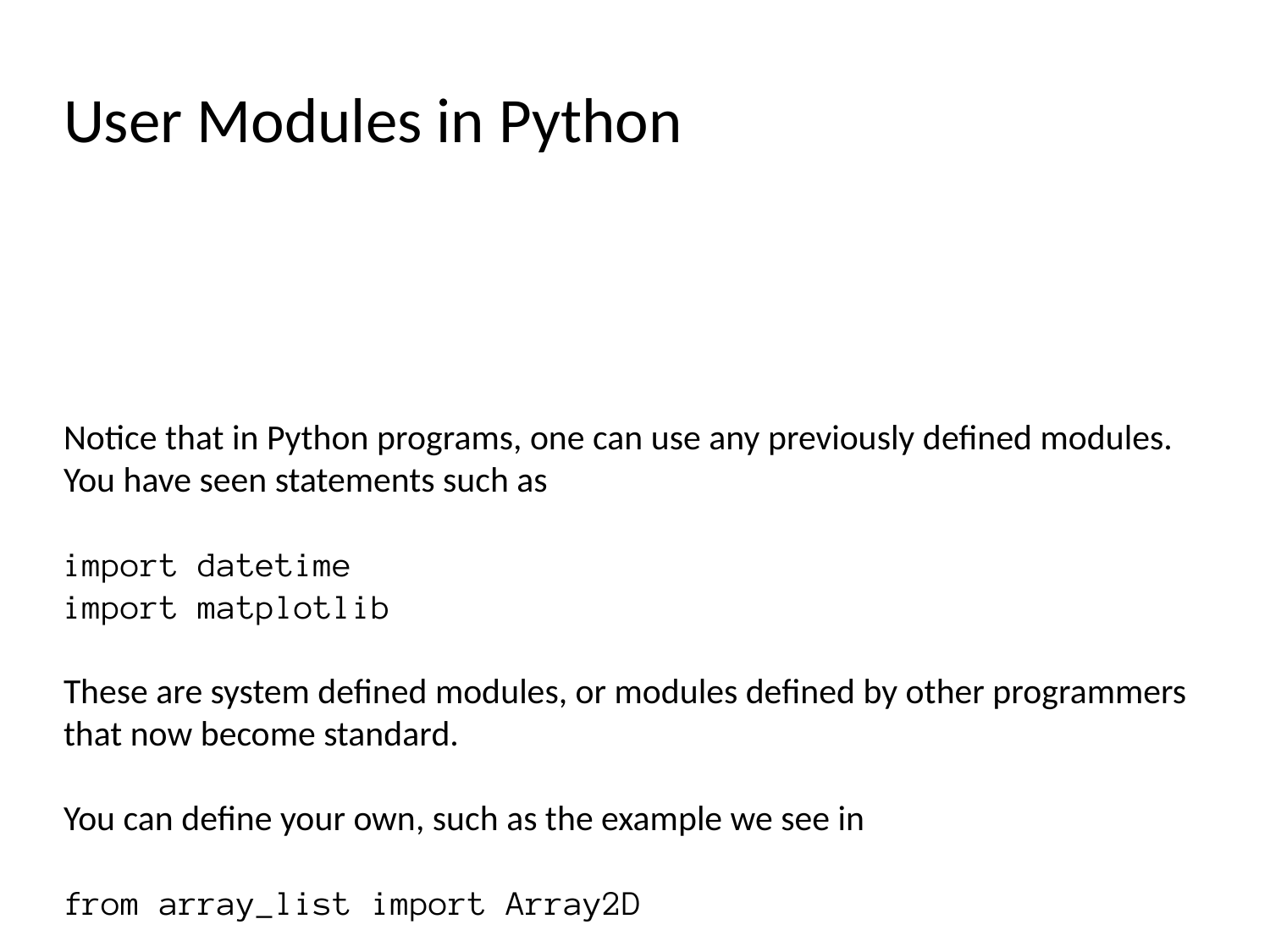

# User Modules in Python
Notice that in Python programs, one can use any previously defined modules. You have seen statements such as

import datetime
import matplotlib

These are system defined modules, or modules defined by other programmers that now become standard.

You can define your own, such as the example we see in

from array_list import Array2D